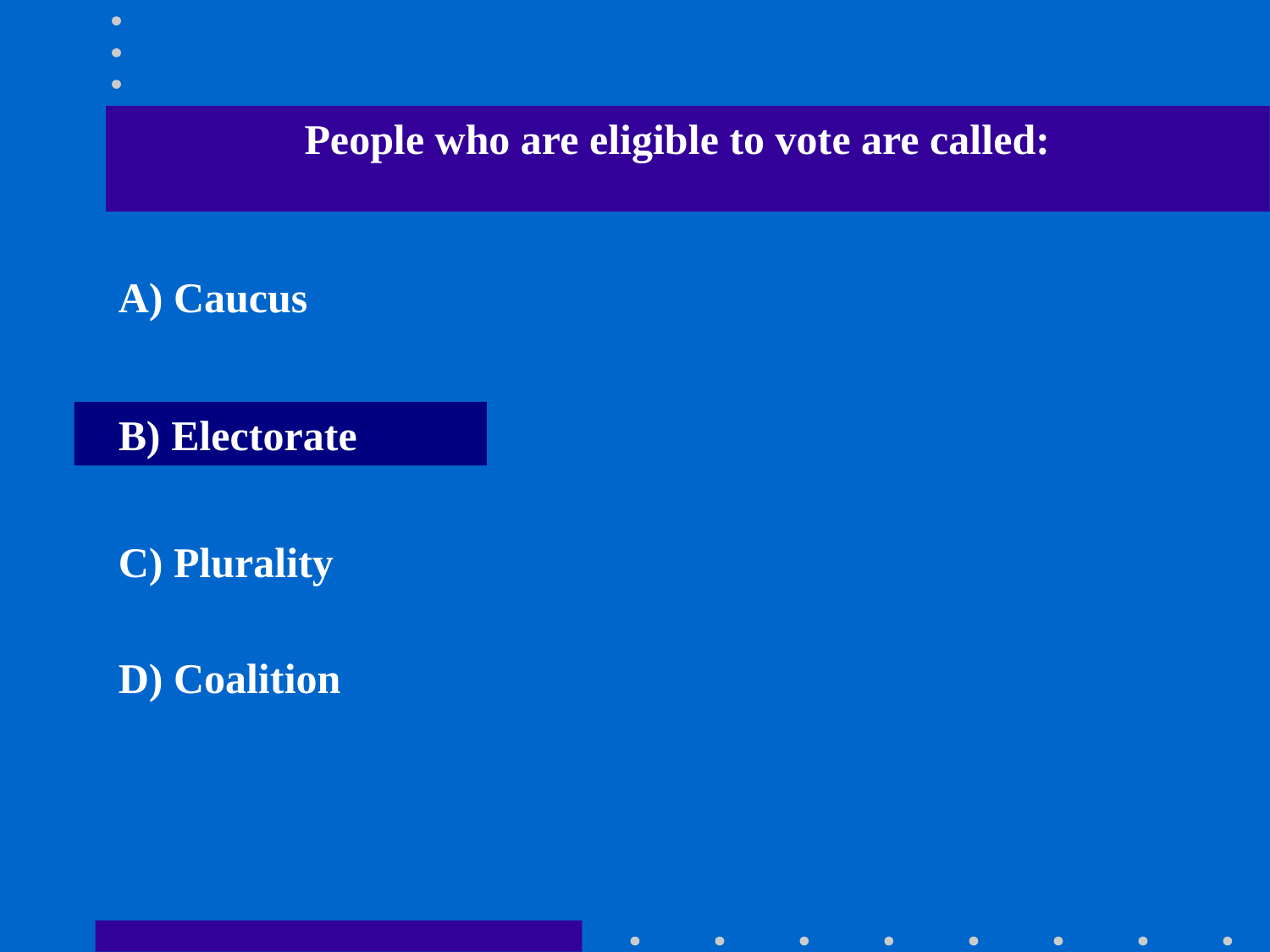

People who are eligible to vote are called:
A) Caucus

B) Electorate
C) Plurality
D) Coalition